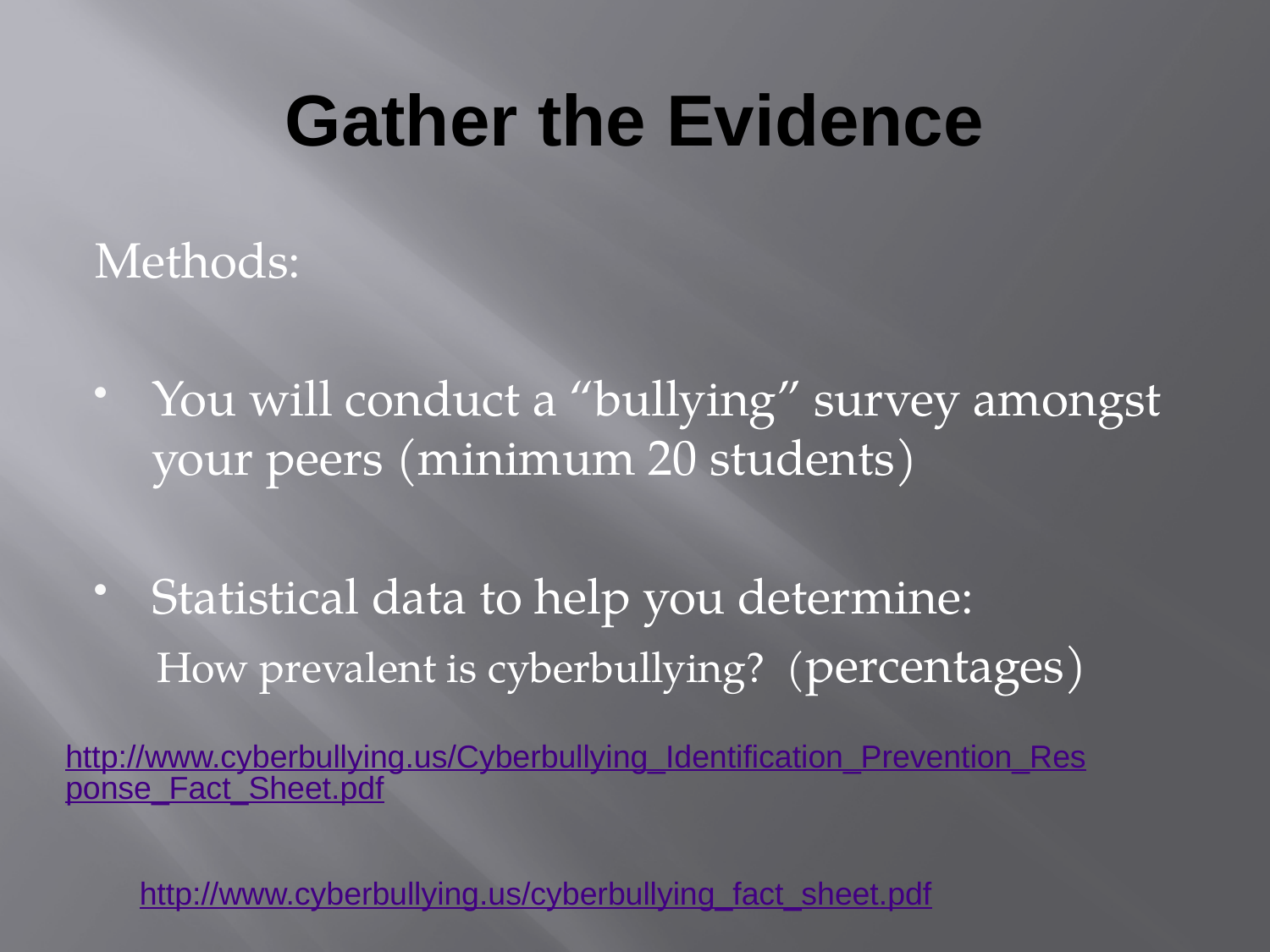

# Gather the Evidence
Methods:

You will conduct a “bullying” survey amongst your peers (minimum 20 students)

Statistical data to help you determine:
     How prevalent is cyberbullying?  (percentages)
http://www.cyberbullying.us/Cyberbullying_Identification_Prevention_Response_Fact_Sheet.pdf
http://www.cyberbullying.us/cyberbullying_fact_sheet.pdf